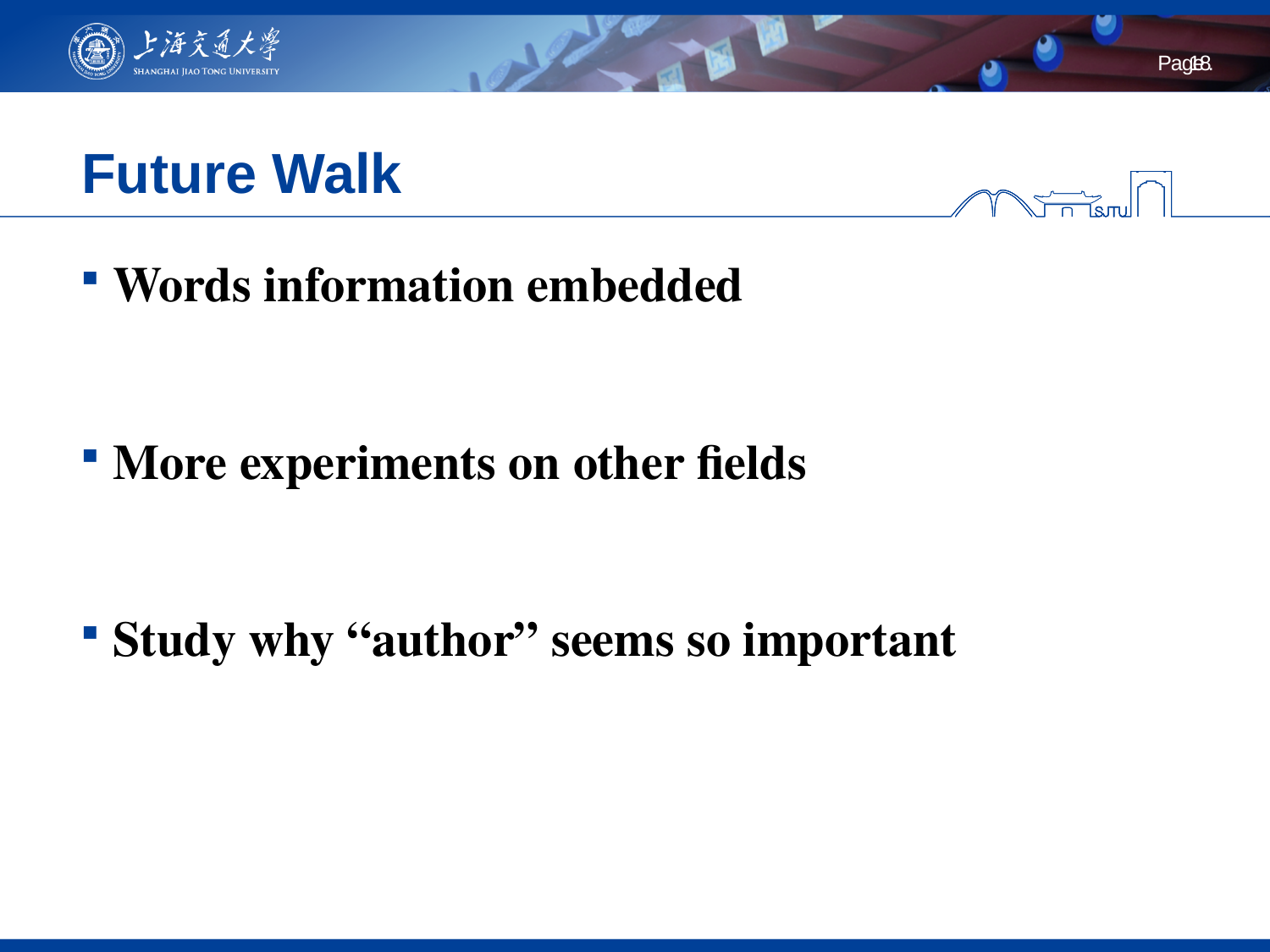

# Future Walk
Words information embedded

More experiments on other fields

Study why “author” seems so important